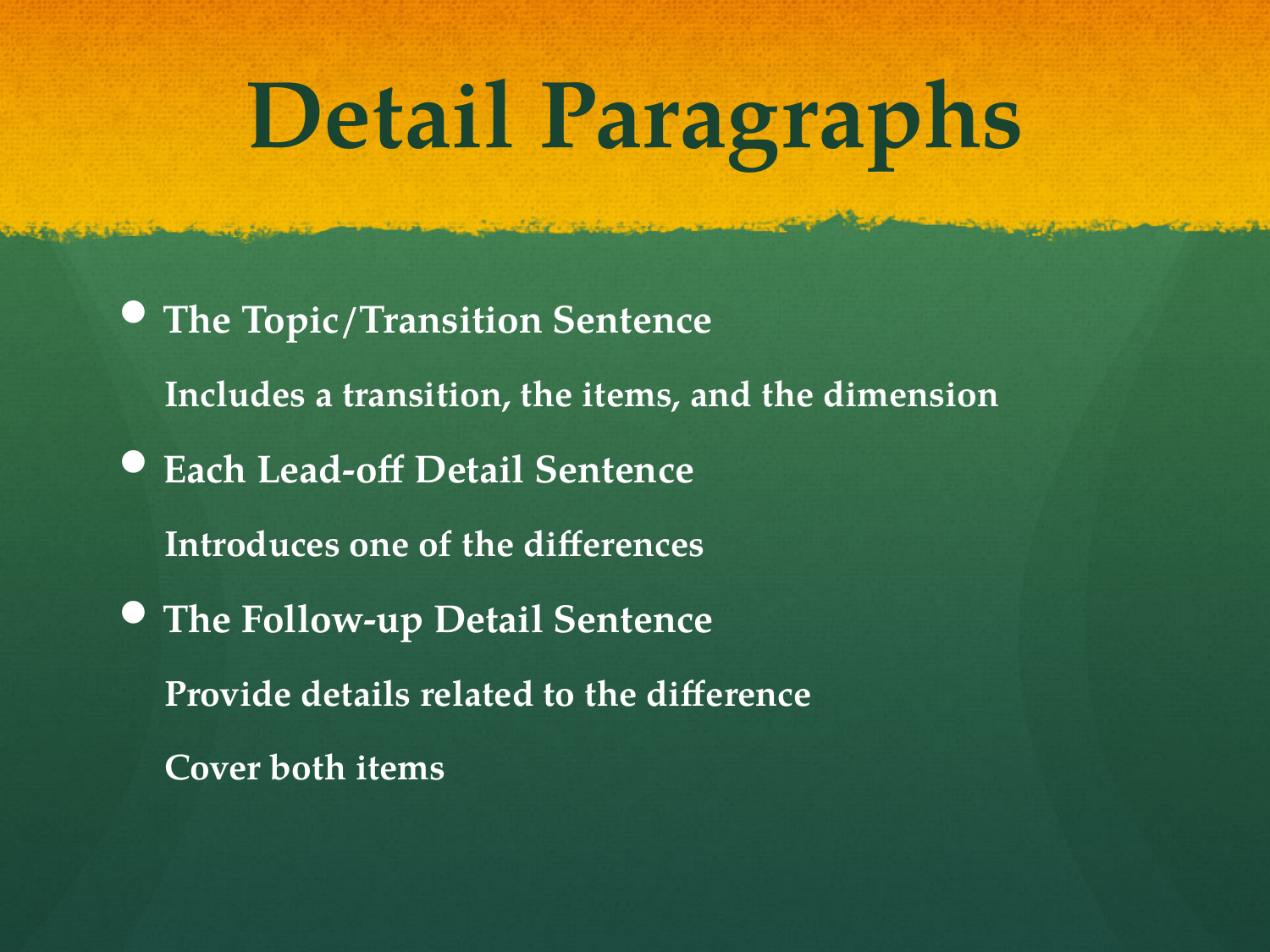

# Detail Paragraphs
The Topic/Transition Sentence
     Includes a transition, the items, and the dimension
Each Lead-off Detail Sentence
     Introduces one of the differences
The Follow-up Detail Sentence
     Provide details related to the difference
     Cover both items